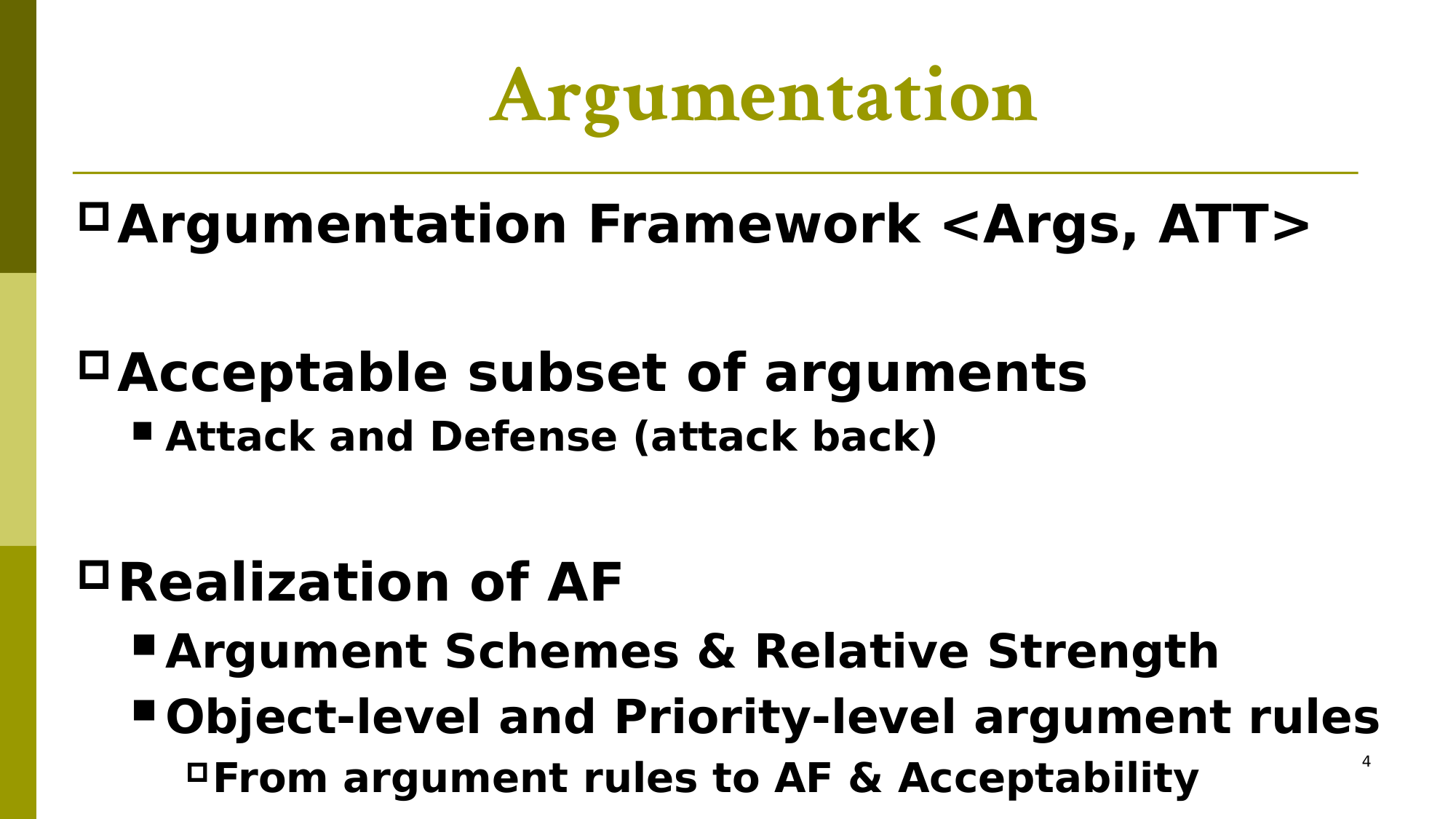

# Argumentation
Argumentation Framework <Args, ATT>

Acceptable subset of arguments
Attack and Defense (attack back)

Realization of AF
Argument Schemes & Relative Strength
Object-level and Priority-level argument rules
From argument rules to AF & Acceptability

4